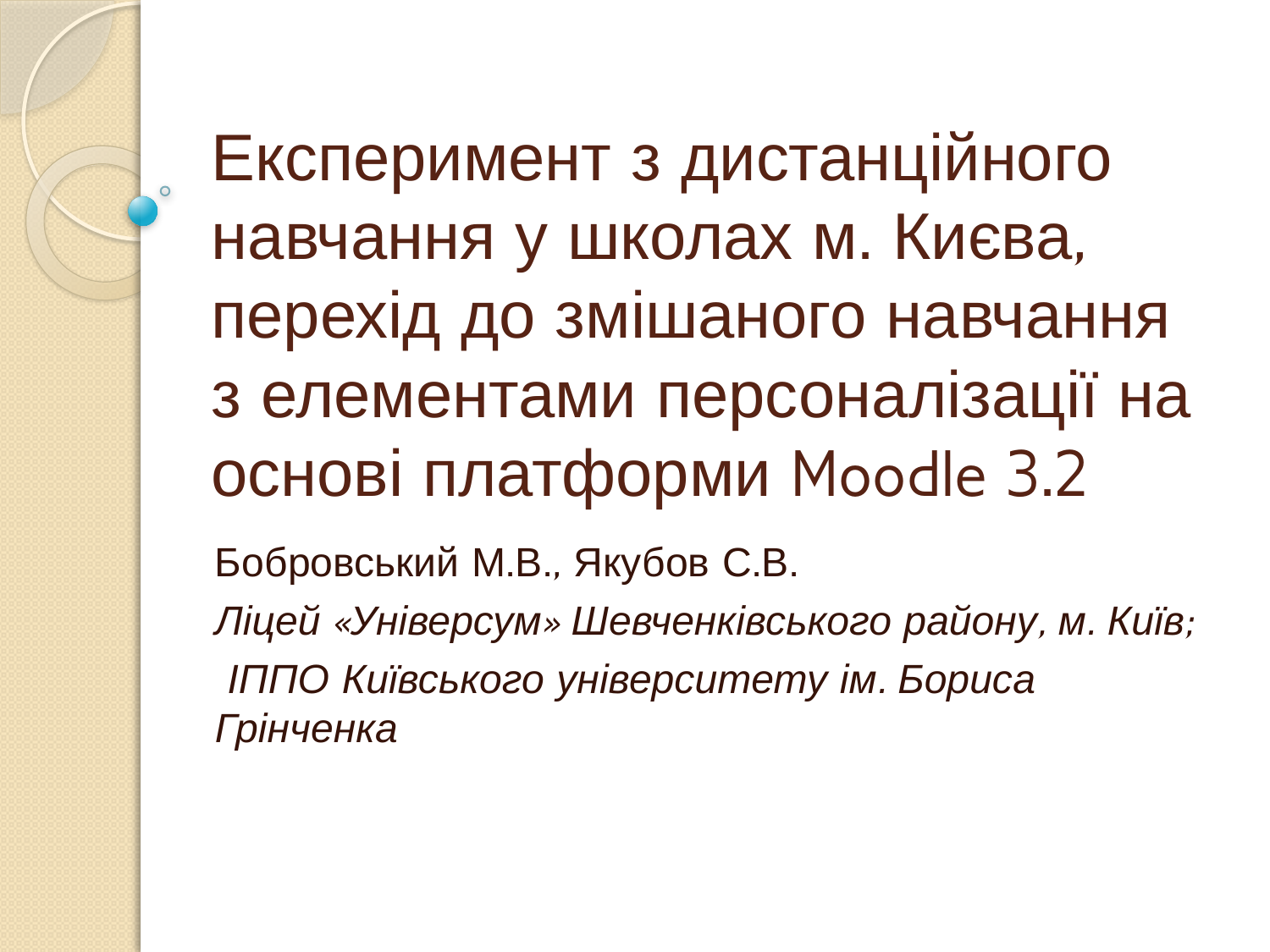

# Експеримент з дистанційного навчання у школах м. Києва, перехід до змішаного навчання з елементами персоналізації на основі платформи Moodle 3.2
Бобровський М.В., Якубов С.В.
Ліцей «Універсум» Шевченківського району, м. Київ;
 ІППО Київського університету ім. Бориса Грінченка